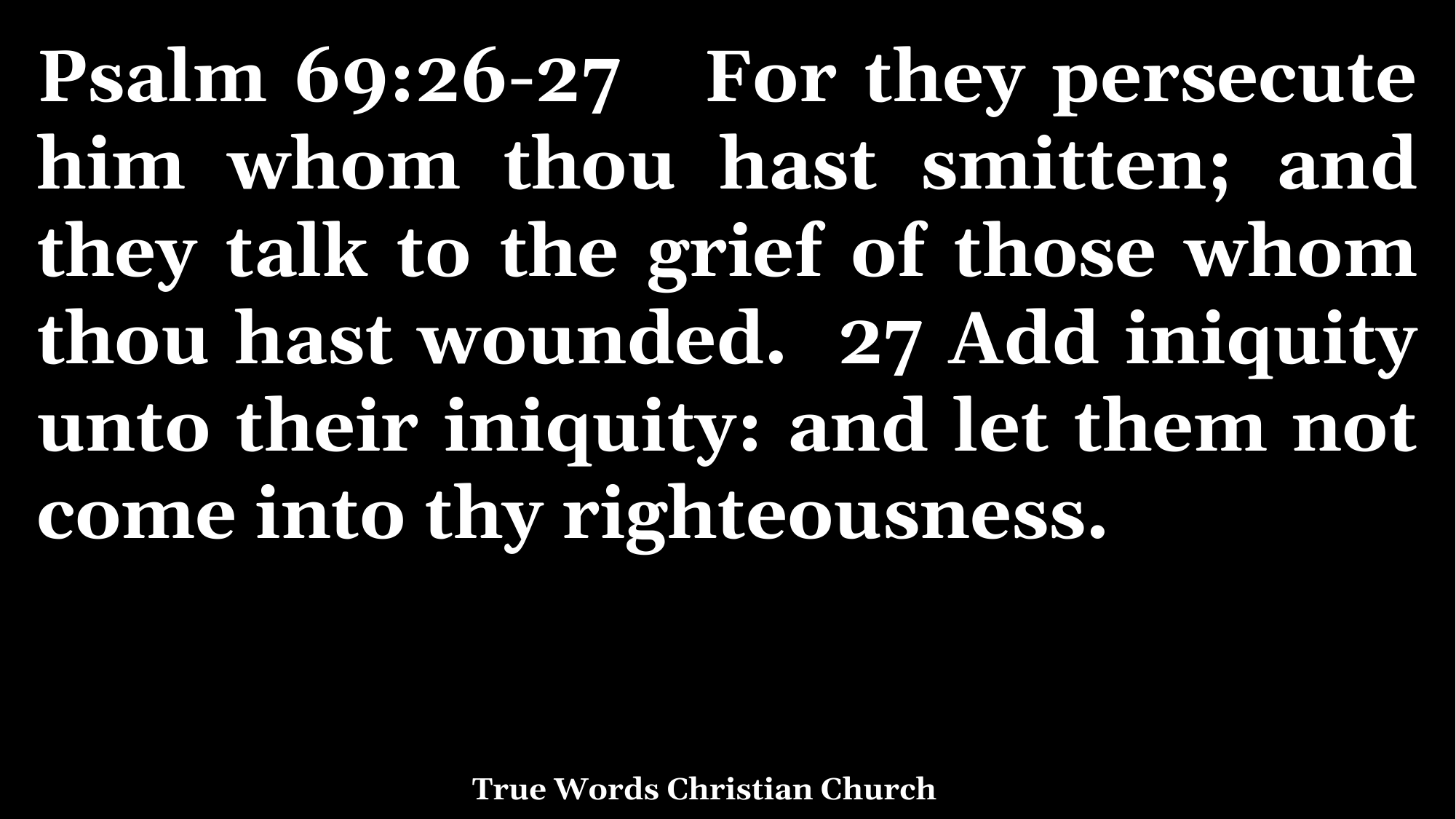

Psalm 69:26-27   For they persecute him whom thou hast smitten; and they talk to the grief of those whom thou hast wounded.  27 Add iniquity unto their iniquity: and let them not come into thy righteousness.
True Words Christian Church